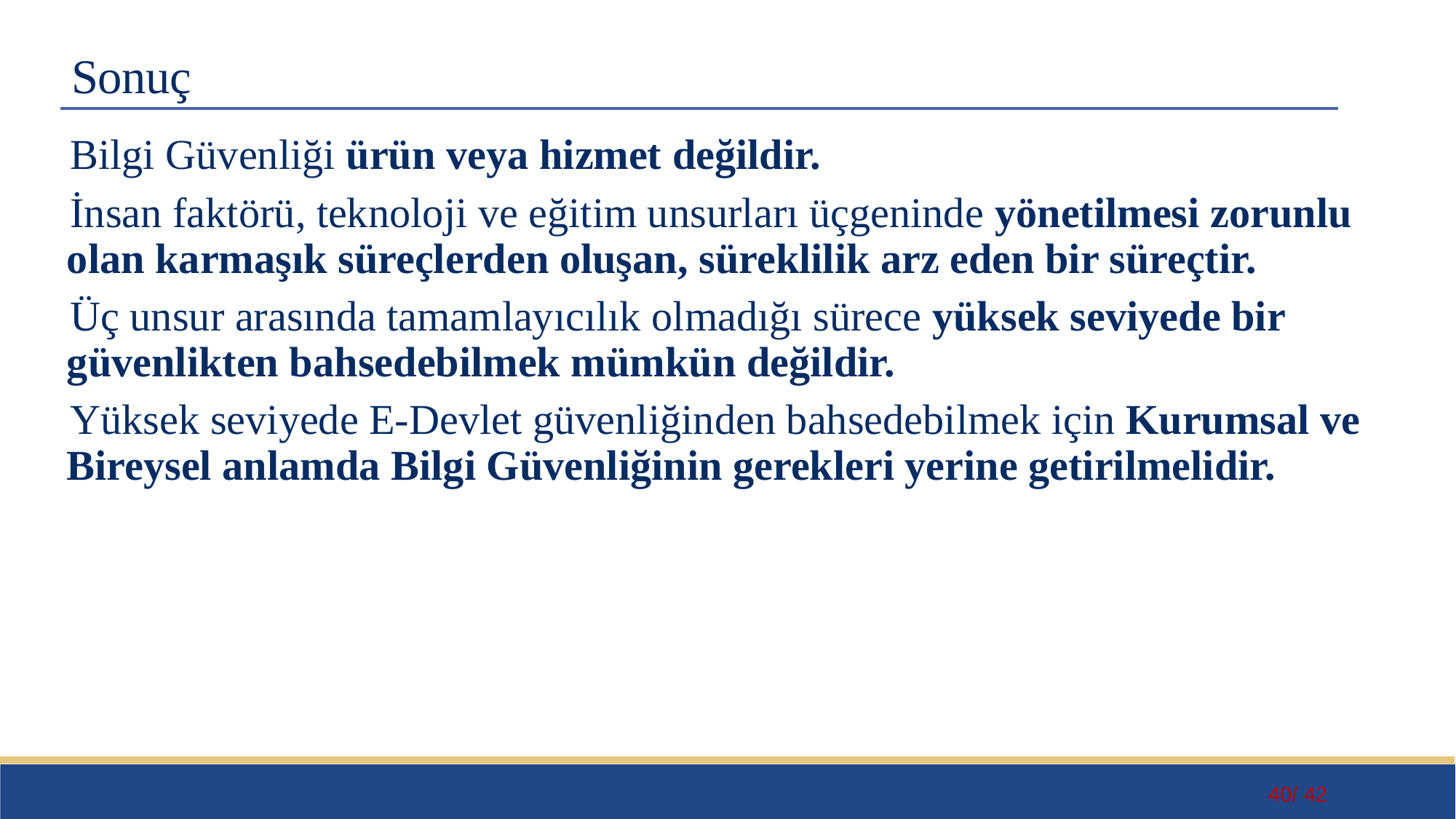

# Sonuç
Bilgi Güvenliği ürün veya hizmet değildir.
İnsan faktörü, teknoloji ve eğitim unsurları üçgeninde yönetilmesi zorunlu olan karmaşık süreçlerden oluşan, süreklilik arz eden bir süreçtir.
Üç unsur arasında tamamlayıcılık olmadığı sürece yüksek seviyede bir güvenlikten bahsedebilmek mümkün değildir.
Yüksek seviyede E-Devlet güvenliğinden bahsedebilmek için Kurumsal ve Bireysel anlamda Bilgi Güvenliğinin gerekleri yerine getirilmelidir.

40/ 42